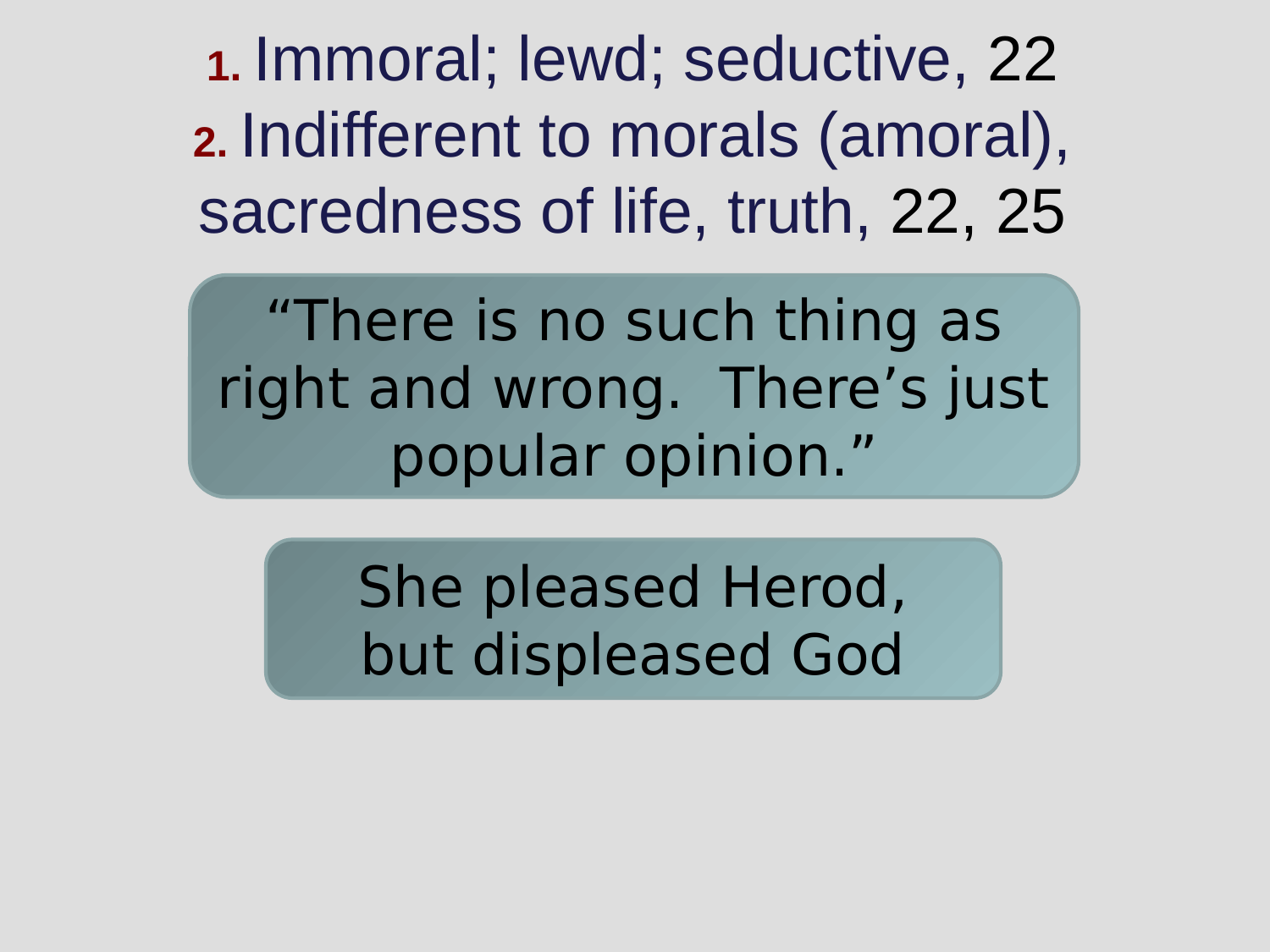

1. Immoral; lewd; seductive, 22
2. Indifferent to morals (amoral), sacredness of life, truth, 22, 25
“There is no such thing as right and wrong.  There’s just popular opinion.”
She pleased Herod,
but displeased God